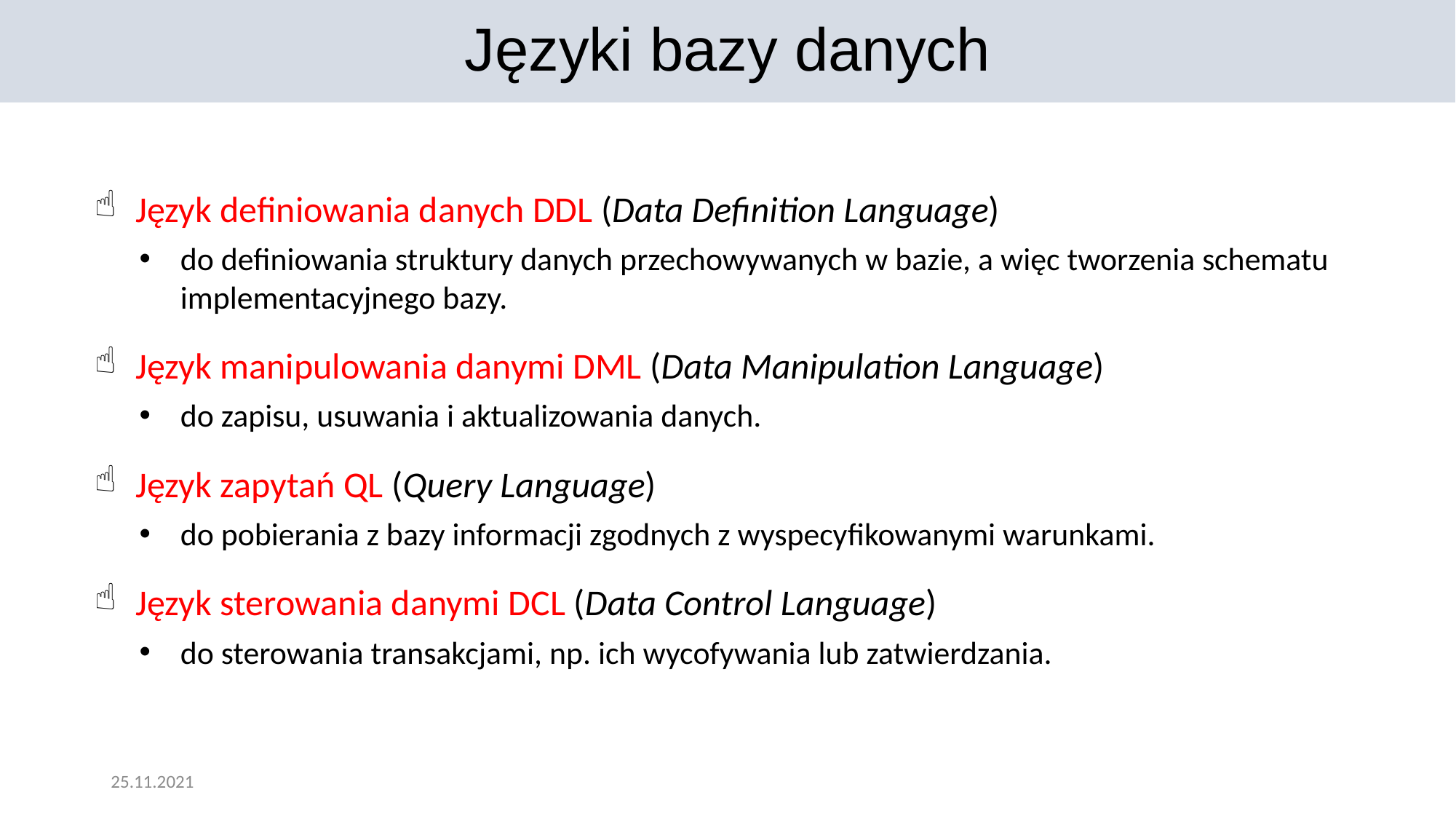

Języki bazy danych
Język definiowania danych DDL (Data Definition Language)
do definiowania struktury danych przechowywanych w bazie, a więc tworzenia schematu implementacyjnego bazy.
Język manipulowania danymi DML (Data Manipulation Language)
do zapisu, usuwania i aktualizowania danych.
Język zapytań QL (Query Language)
do pobierania z bazy informacji zgodnych z wyspecyfikowanymi warunkami.
Język sterowania danymi DCL (Data Control Language)
do sterowania transakcjami, np. ich wycofywania lub zatwierdzania.
25.11.2021